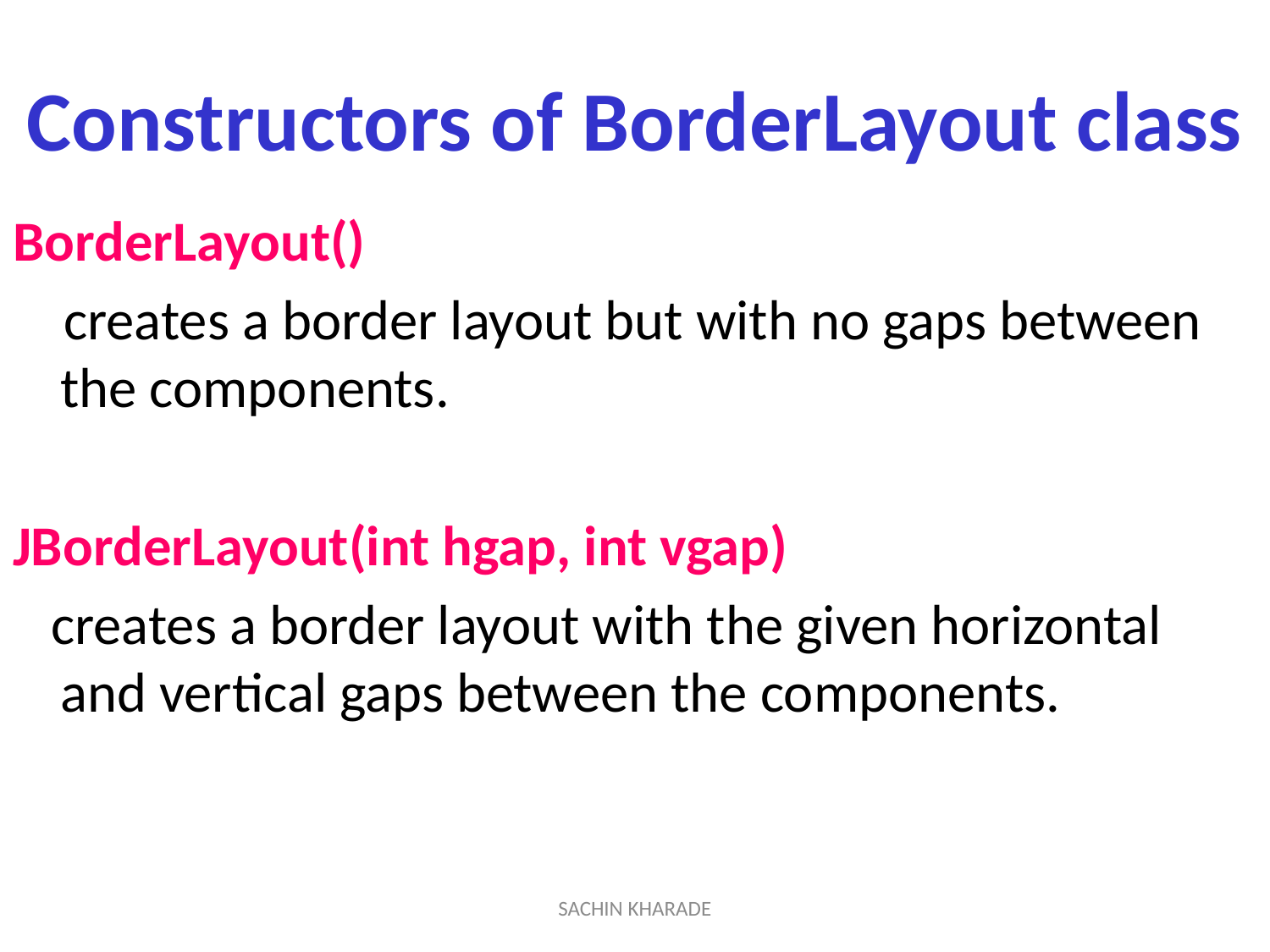

# Constructors of BorderLayout class
BorderLayout()
    creates a border layout but with no gaps between the components.

JBorderLayout(int hgap, int vgap)
   creates a border layout with the given horizontal and vertical gaps between the components.

SACHIN KHARADE